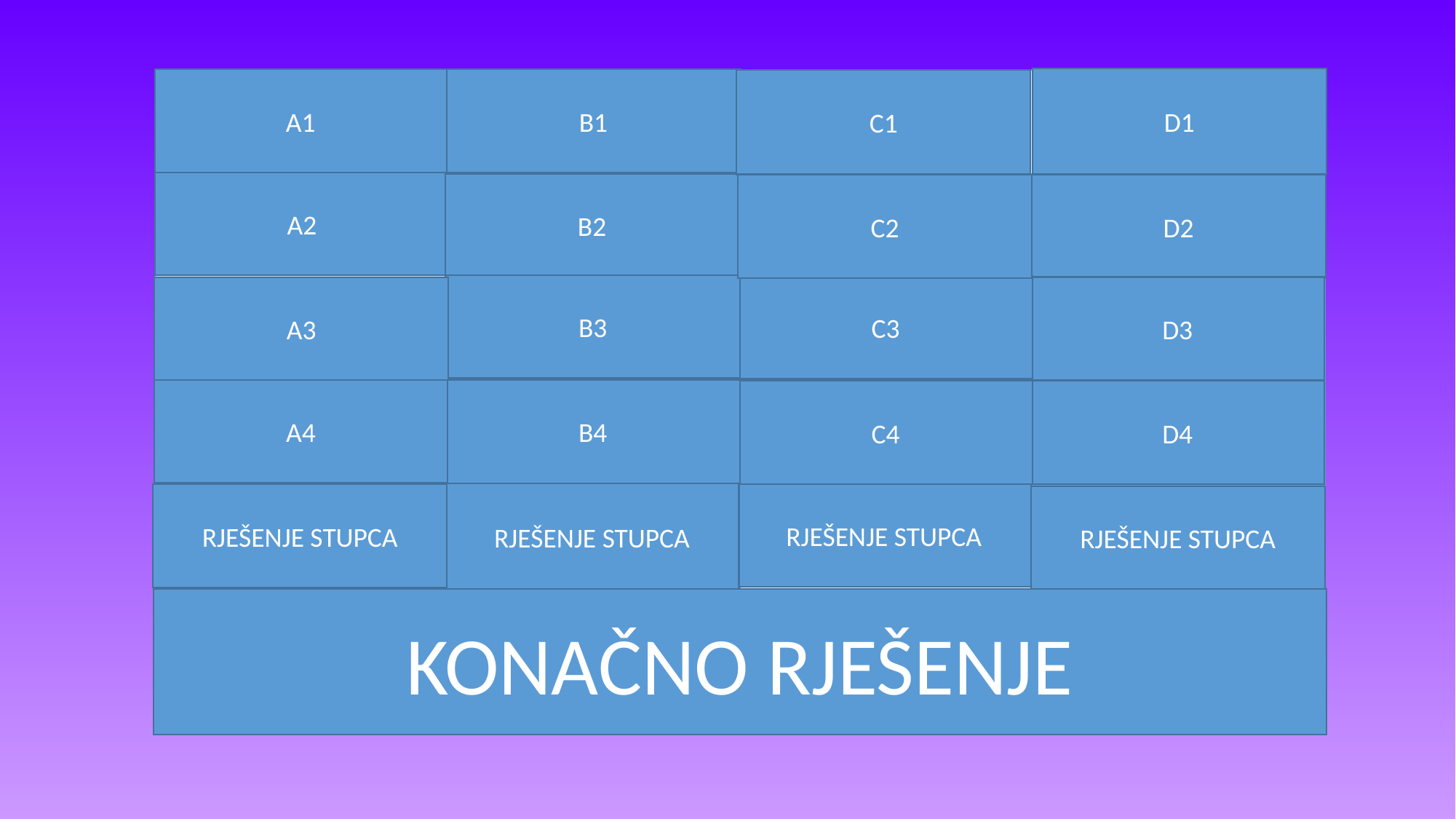

D1
A1
B1
| Vrabac | Ris | Ovčar | mrki |
| --- | --- | --- | --- |
| Kos | Perzijska | Vučijak | Panda |
| Roda | Gepard | Bulldog | Naočar |
| Vrana | Tigar | Zlatni retriver | Polarni |
| Ptice | Mačke | Psi | Medvjedi |
| ŽIVOTINJE |  |  |  |
C1
A2
B2
C2
D2
B3
C3
D3
A3
A4
B4
D4
C4
RJEŠENJE STUPCA
RJEŠENJE STUPCA
RJEŠENJE STUPCA
RJEŠENJE STUPCA
KONAČNO RJEŠENJE